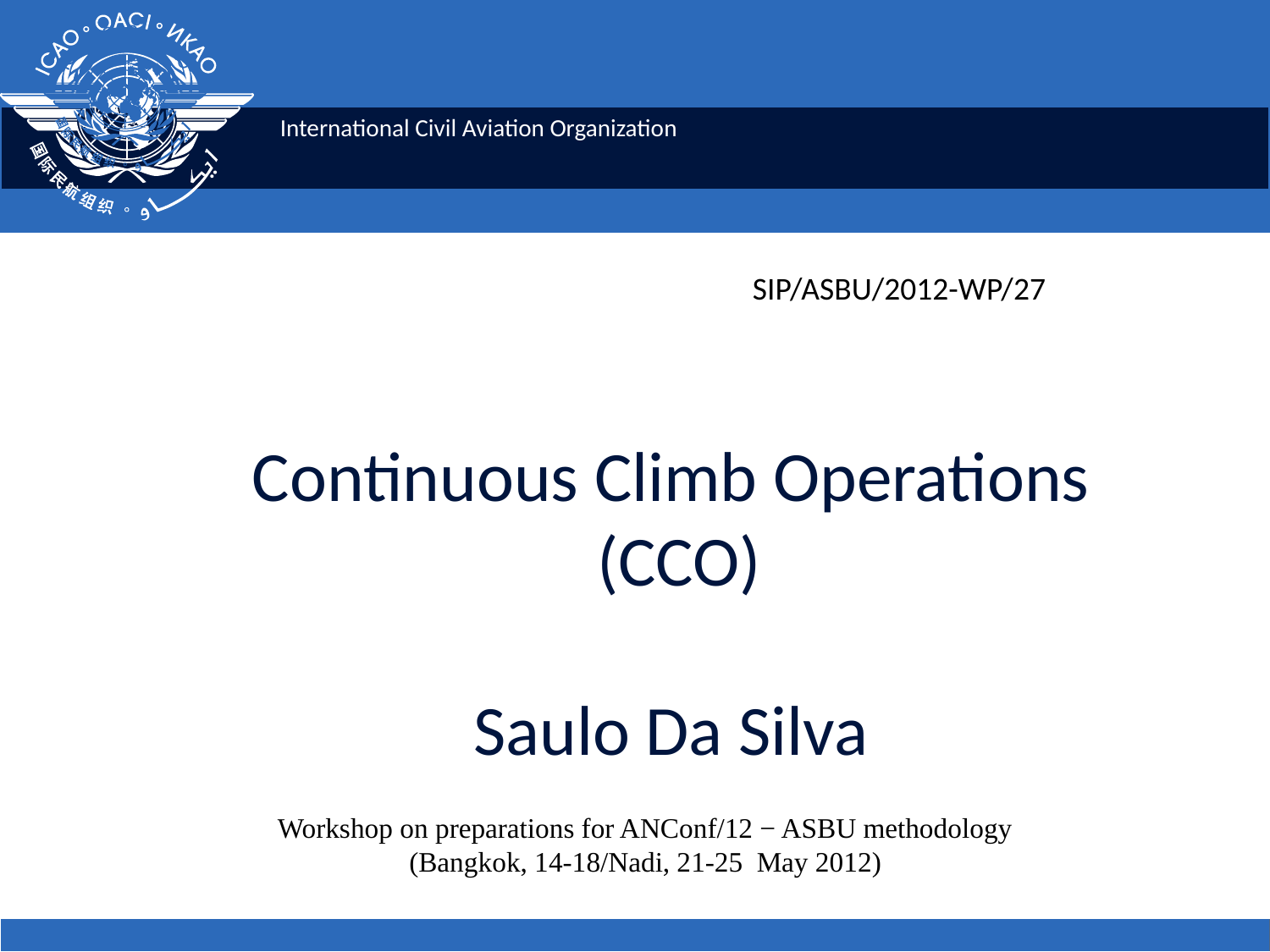

SIP/ASBU/2012-WP/27
# Continuous Climb Operations (CCO) Saulo Da Silva
Workshop on preparations for ANConf/12 − ASBU methodology
(Bangkok, 14-18/Nadi, 21-25  May 2012)